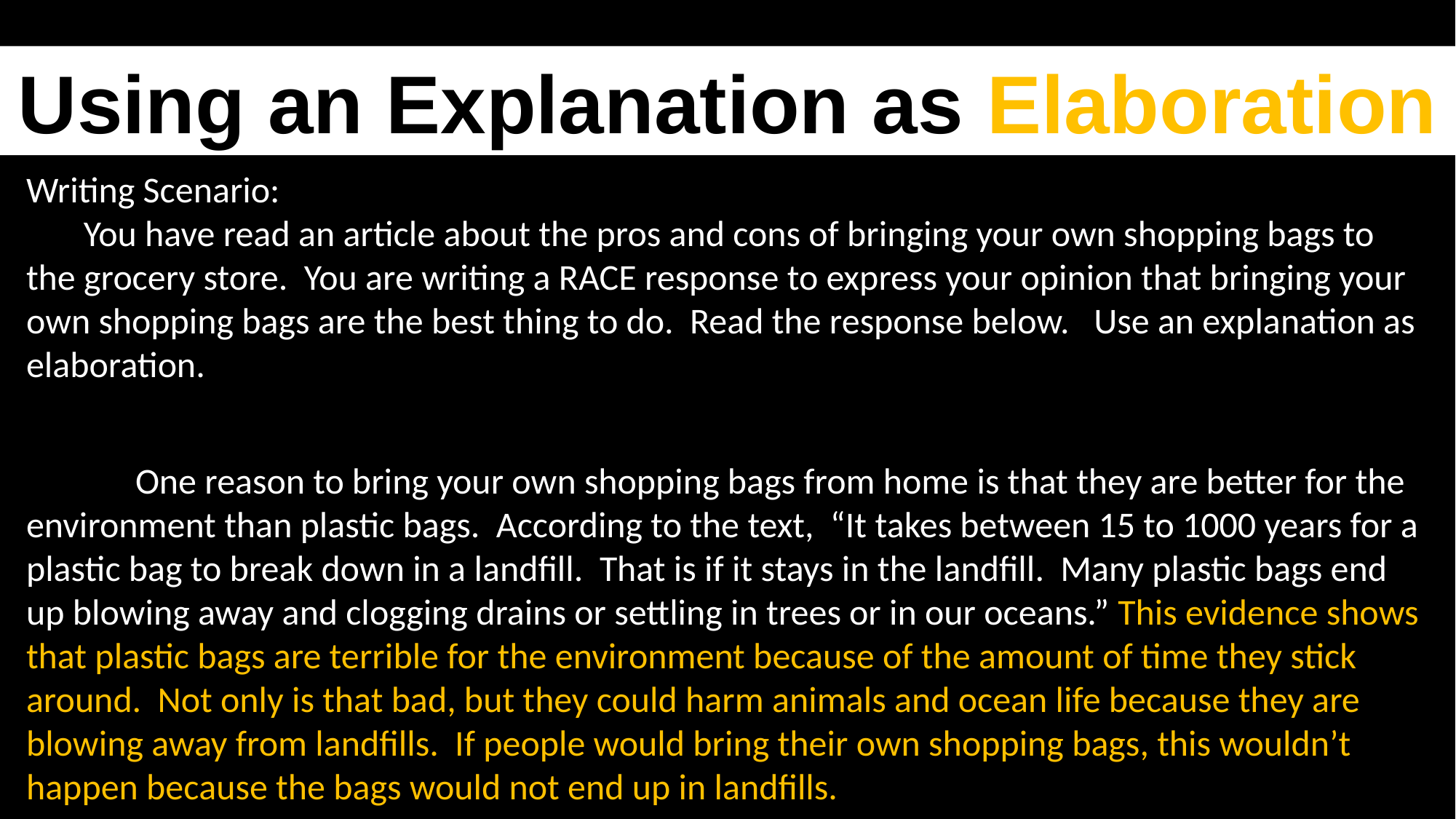

Using an Explanation as Elaboration
Writing Scenario:
       You have read an article about the pros and cons of bringing your own shopping bags to the grocery store.  You are writing a RACE response to express your opinion that bringing your own shopping bags are the best thing to do.  Read the response below.   Use an explanation as elaboration.

	One reason to bring your own shopping bags from home is that they are better for the environment than plastic bags.  According to the text,  “It takes between 15 to 1000 years for a plastic bag to break down in a landfill.  That is if it stays in the landfill.  Many plastic bags end up blowing away and clogging drains or settling in trees or in our oceans.” This evidence shows that plastic bags are terrible for the environment because of the amount of time they stick around.  Not only is that bad, but they could harm animals and ocean life because they are blowing away from landfills.  If people would bring their own shopping bags, this wouldn’t happen because the bags would not end up in landfills.